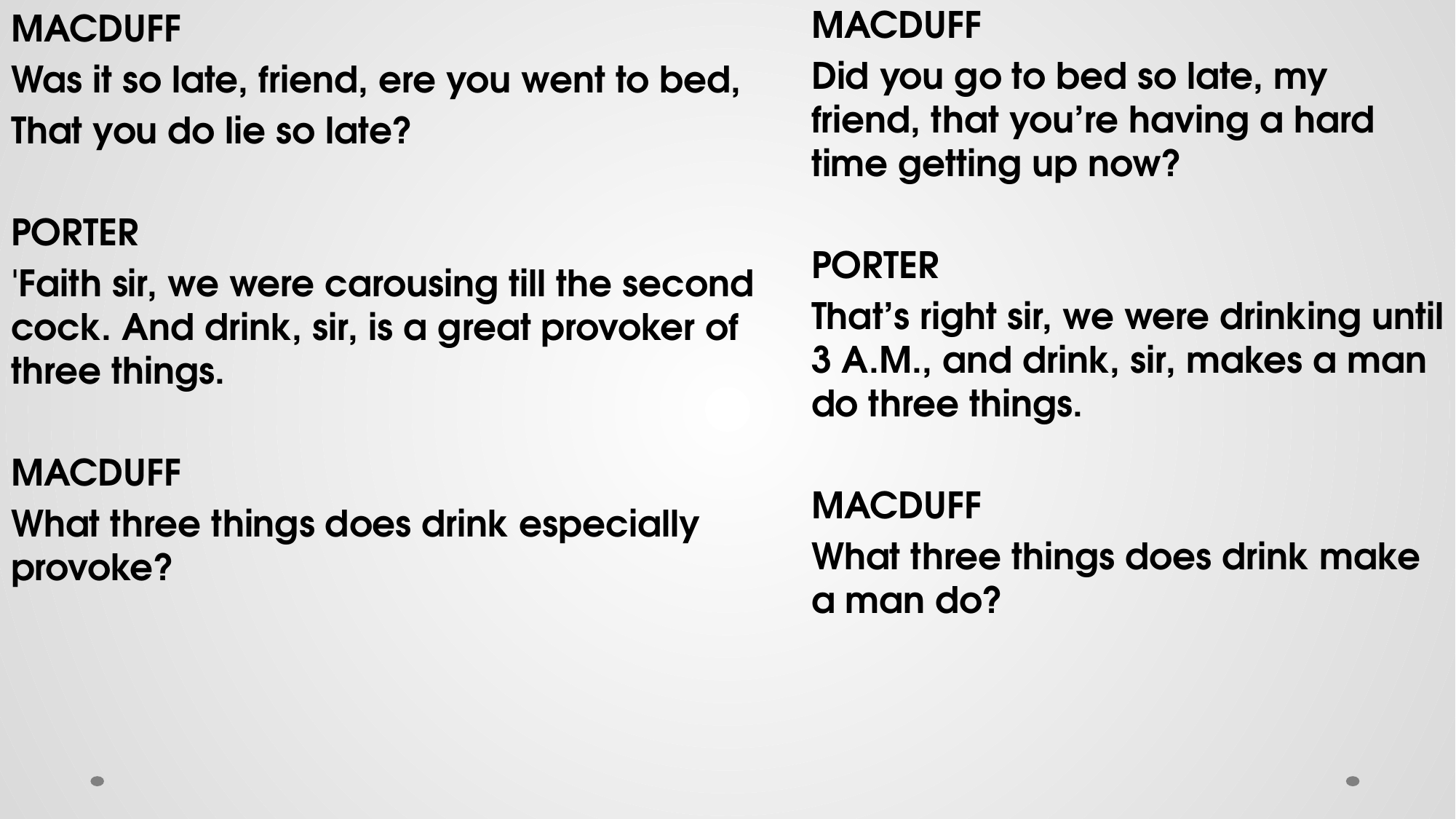

MACDUFF
Was it so late, friend, ere you went to bed,
That you do lie so late?

PORTER
'Faith sir, we were carousing till the second cock. And drink, sir, is a great provoker of three things.

MACDUFF
What three things does drink especially provoke?
MACDUFF
Did you go to bed so late, my friend, that you’re having a hard time getting up now?

PORTER
That’s right sir, we were drinking until 3 A.M., and drink, sir, makes a man do three things.

MACDUFF
What three things does drink make a man do?